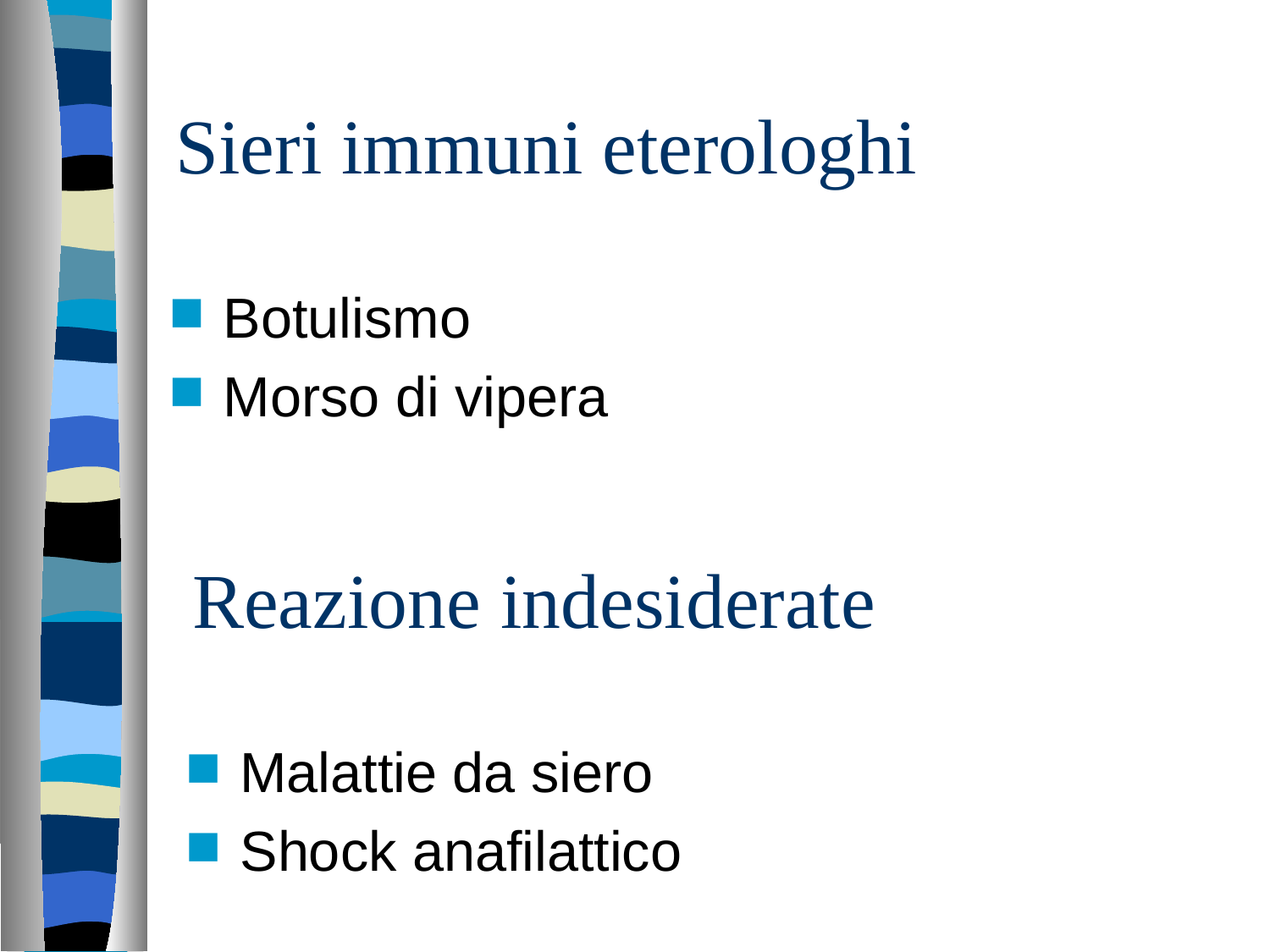

# Sieri immuni eterologhi
Botulismo
Morso di vipera

Reazione indesiderate
Malattie da siero
Shock anafilattico